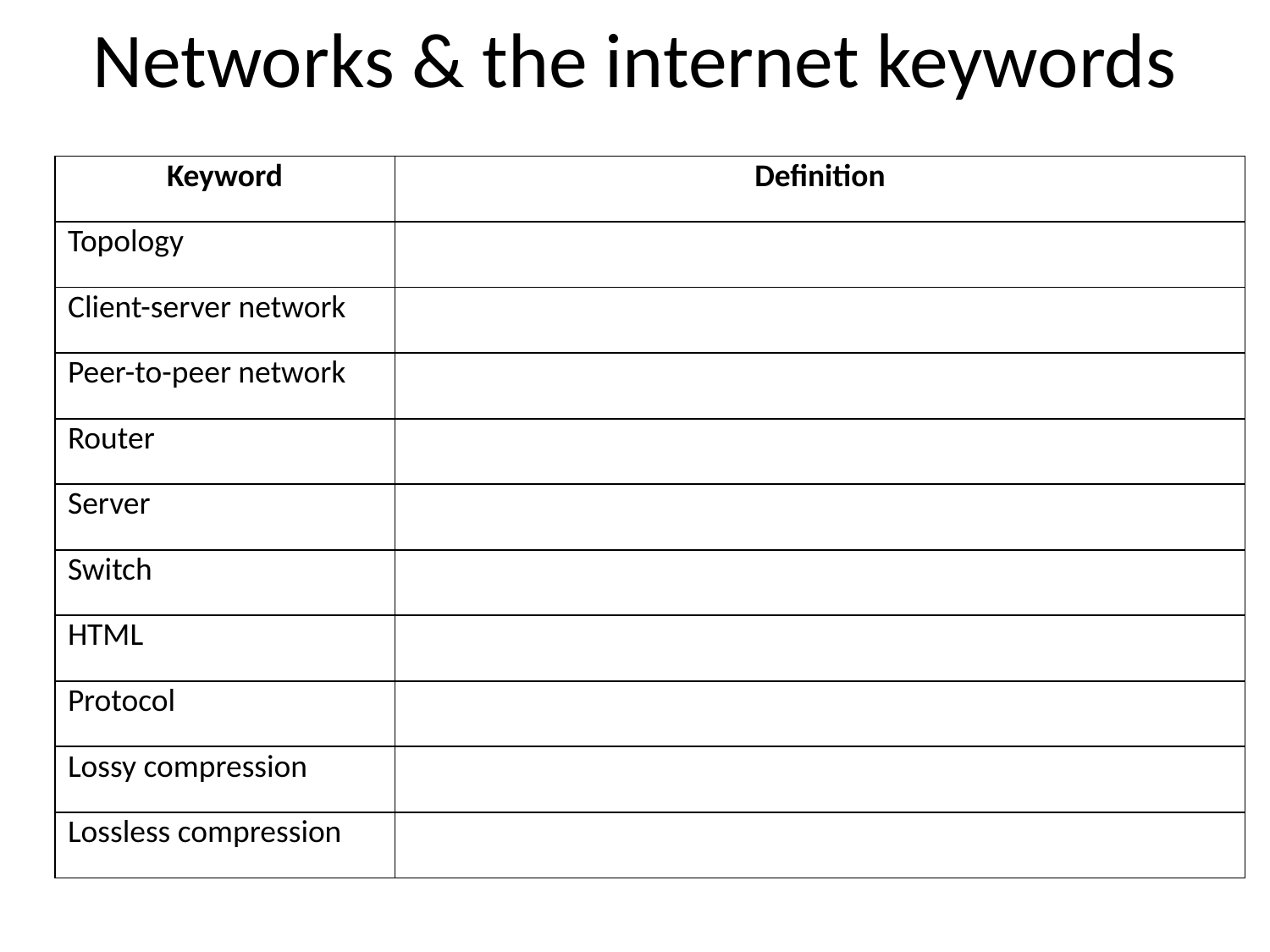

# Networks & the internet keywords
| Keyword | Definition |
| --- | --- |
| Topology |  |
| Client-server network |  |
| Peer-to-peer network |  |
| Router |  |
| Server |  |
| Switch |  |
| HTML |  |
| Protocol |  |
| Lossy compression |  |
| Lossless compression |  |